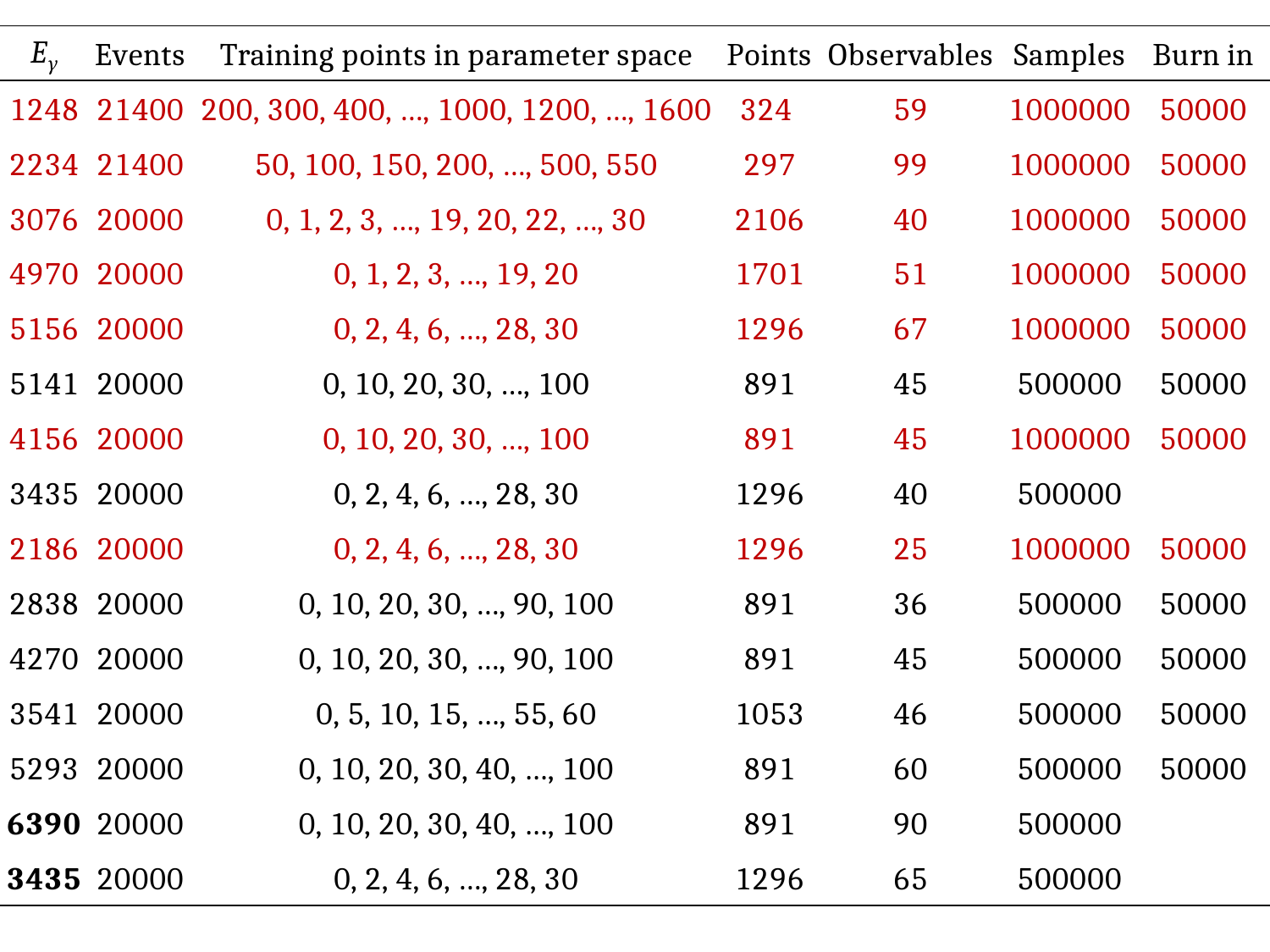

| Eγ | Events | Training points in parameter space | Points | Observables | Samples | Burn in |
| --- | --- | --- | --- | --- | --- | --- |
| 1248 | 21400 | 200, 300, 400, …, 1000, 1200, …, 1600 | 324 | 59 | 1000000 | 50000 |
| 2234 | 21400 | 50, 100, 150, 200, …, 500, 550 | 297 | 99 | 1000000 | 50000 |
| 3076 | 20000 | 0, 1, 2, 3, …, 19, 20, 22, …, 30 | 2106 | 40 | 1000000 | 50000 |
| 4970 | 20000 | 0, 1, 2, 3, …, 19, 20 | 1701 | 51 | 1000000 | 50000 |
| 5156 | 20000 | 0, 2, 4, 6, …, 28, 30 | 1296 | 67 | 1000000 | 50000 |
| 5141 | 20000 | 0, 10, 20, 30, …, 100 | 891 | 45 | 500000 | 50000 |
| 4156 | 20000 | 0, 10, 20, 30, …, 100 | 891 | 45 | 1000000 | 50000 |
| 3435 | 20000 | 0, 2, 4, 6, …, 28, 30 | 1296 | 40 | 500000 |  |
| 2186 | 20000 | 0, 2, 4, 6, …, 28, 30 | 1296 | 25 | 1000000 | 50000 |
| 2838 | 20000 | 0, 10, 20, 30, …, 90, 100 | 891 | 36 | 500000 | 50000 |
| 4270 | 20000 | 0, 10, 20, 30, …, 90, 100 | 891 | 45 | 500000 | 50000 |
| 3541 | 20000 | 0, 5, 10, 15, …, 55, 60 | 1053 | 46 | 500000 | 50000 |
| 5293 | 20000 | 0, 10, 20, 30, 40, …, 100 | 891 | 60 | 500000 | 50000 |
| 6390 | 20000 | 0, 10, 20, 30, 40, …, 100 | 891 | 90 | 500000 |  |
| 3435 | 20000 | 0, 2, 4, 6, …, 28, 30 | 1296 | 65 | 500000 |  |